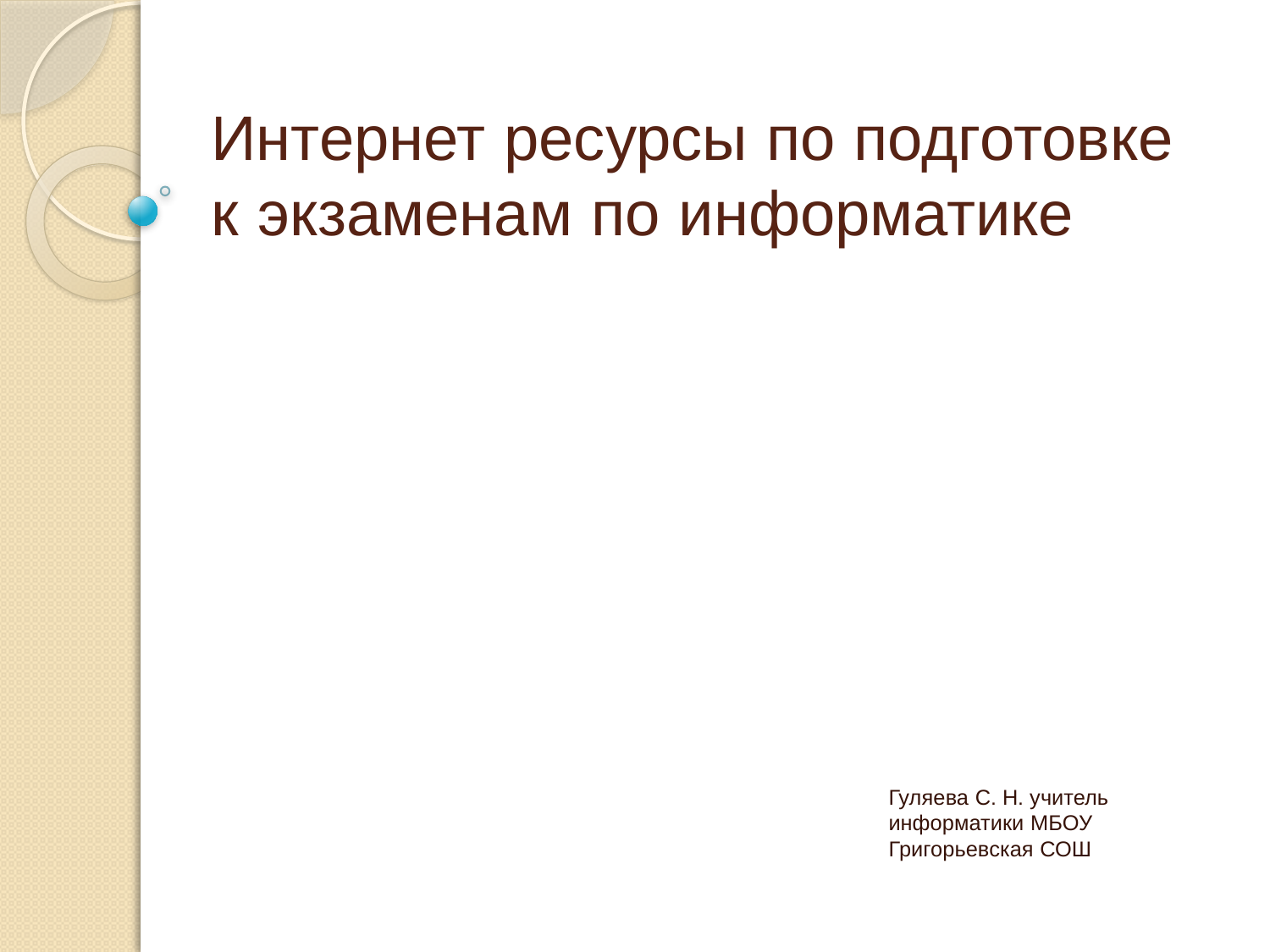

# Интернет ресурсы по подготовке к экзаменам по информатике
Гуляева С. Н. учитель информатики МБОУ Григорьевская СОШ